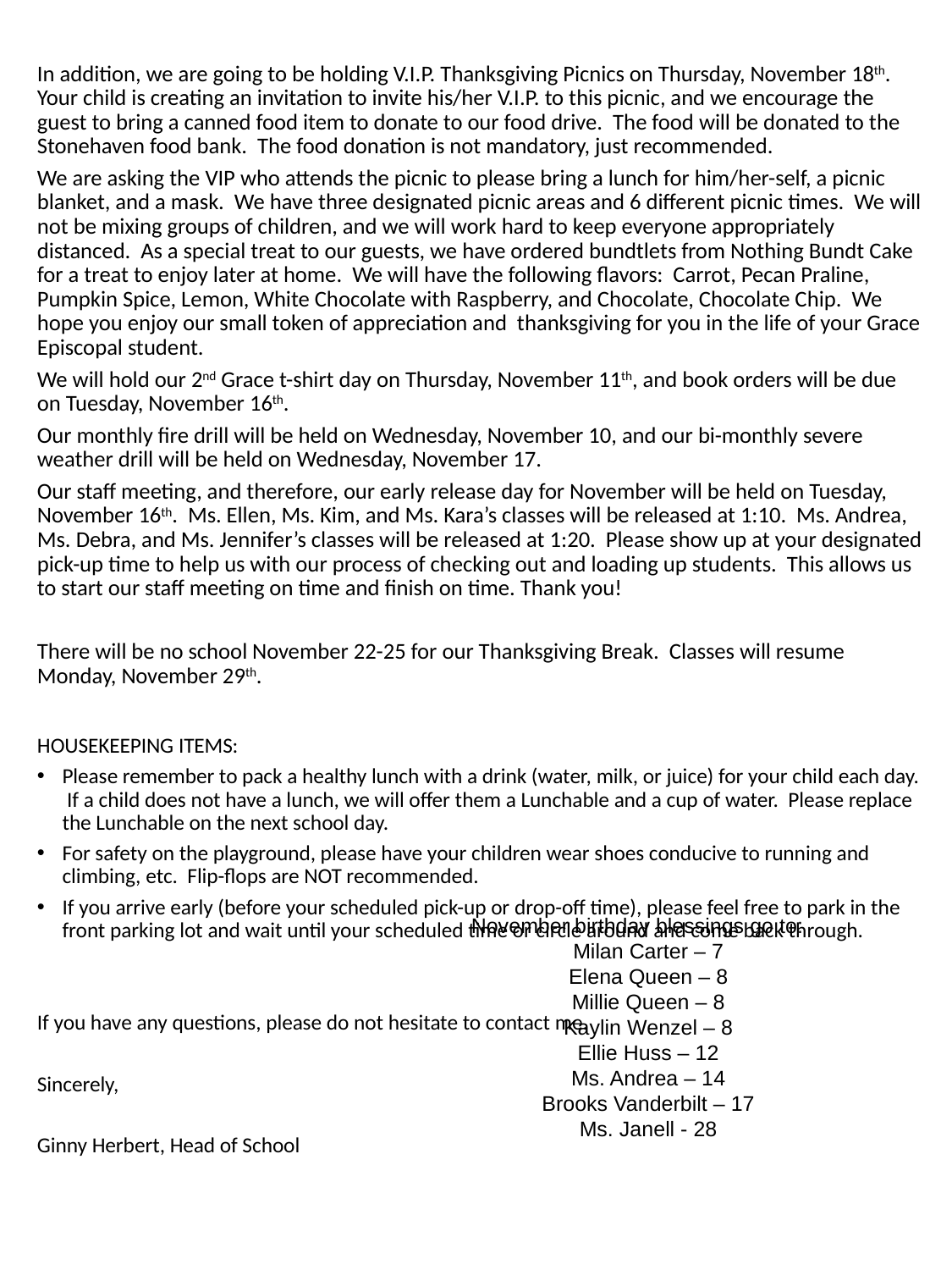

In addition, we are going to be holding V.I.P. Thanksgiving Picnics on Thursday, November 18th.   Your child is creating an invitation to invite his/her V.I.P. to this picnic, and we encourage the guest to bring a canned food item to donate to our food drive.  The food will be donated to the Stonehaven food bank.  The food donation is not mandatory, just recommended.
We are asking the VIP who attends the picnic to please bring a lunch for him/her-self, a picnic blanket, and a mask.  We have three designated picnic areas and 6 different picnic times.  We will not be mixing groups of children, and we will work hard to keep everyone appropriately distanced.  As a special treat to our guests, we have ordered bundtlets from Nothing Bundt Cake for a treat to enjoy later at home.  We will have the following flavors:  Carrot, Pecan Praline, Pumpkin Spice, Lemon, White Chocolate with Raspberry, and Chocolate, Chocolate Chip.  We hope you enjoy our small token of appreciation and  thanksgiving for you in the life of your Grace Episcopal student.
We will hold our 2nd Grace t-shirt day on Thursday, November 11th, and book orders will be due on Tuesday, November 16th.
Our monthly fire drill will be held on Wednesday, November 10, and our bi-monthly severe weather drill will be held on Wednesday, November 17.
Our staff meeting, and therefore, our early release day for November will be held on Tuesday, November 16th.  Ms. Ellen, Ms. Kim, and Ms. Kara’s classes will be released at 1:10.  Ms. Andrea, Ms. Debra, and Ms. Jennifer’s classes will be released at 1:20.  Please show up at your designated pick-up time to help us with our process of checking out and loading up students.  This allows us to start our staff meeting on time and finish on time. Thank you!

There will be no school November 22-25 for our Thanksgiving Break.  Classes will resume Monday, November 29th.

HOUSEKEEPING ITEMS:
Please remember to pack a healthy lunch with a drink (water, milk, or juice) for your child each day.  If a child does not have a lunch, we will offer them a Lunchable and a cup of water.  Please replace the Lunchable on the next school day.
For safety on the playground, please have your children wear shoes conducive to running and climbing, etc.  Flip-flops are NOT recommended.
If you arrive early (before your scheduled pick-up or drop-off time), please feel free to park in the front parking lot and wait until your scheduled time or circle around and come back through.

If you have any questions, please do not hesitate to contact me.

Sincerely,

Ginny Herbert, Head of School

November birthday blessings go to:
Milan Carter – 7
Elena Queen – 8
Millie Queen – 8
Kaylin Wenzel – 8
Ellie Huss – 12
Ms. Andrea – 14
Brooks Vanderbilt – 17
Ms. Janell - 28